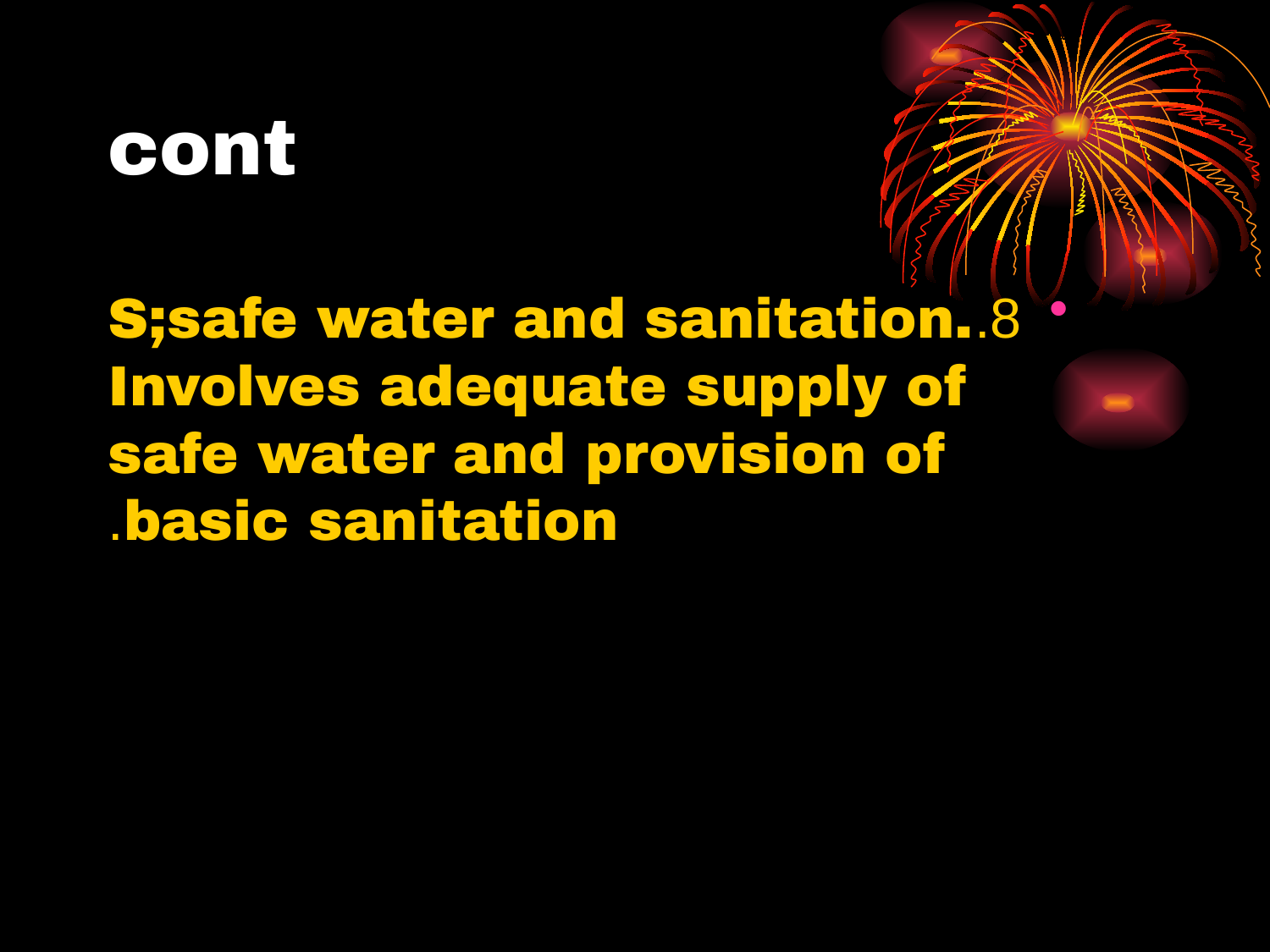

# cont
8.S;safe water and sanitation. Involves adequate supply of safe water and provision of basic sanitation.